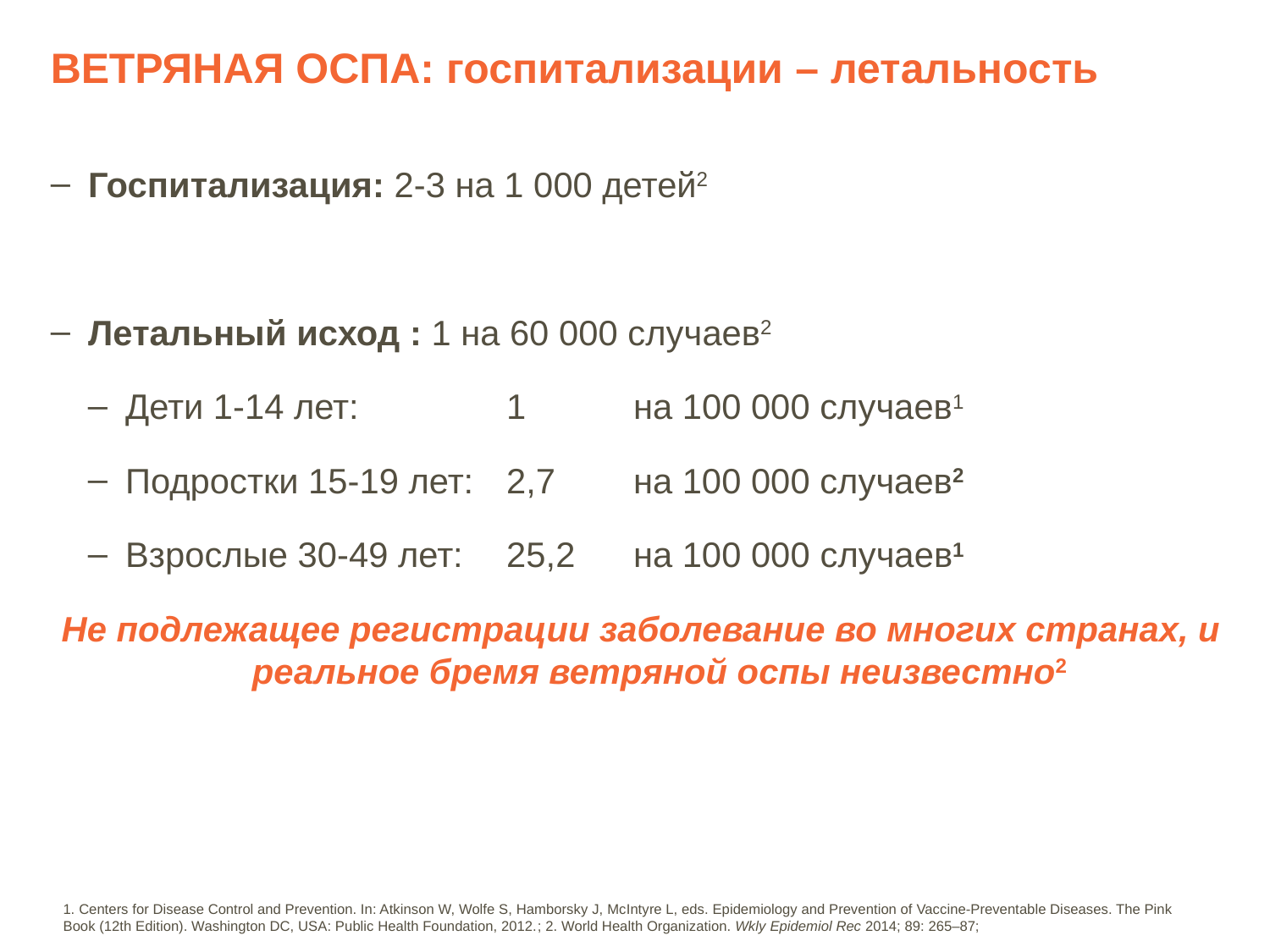

# ВЕТРЯНАЯ ОСПА: госпитализации – летальность
Госпитализация: 2-3 на 1 000 детей2

Летальный исход : 1 на 60 000 случаев2
Дети 1-14 лет:		1 	на 100 000 случаев1
Подростки 15-19 лет:	2,7 	на 100 000 случаев2
Взрослые 30-49 лет:	25,2 	на 100 000 случаев1
Не подлежащее регистрации заболевание во многих странах, и реальное бремя ветряной оспы неизвестно2
1. Centers for Disease Control and Prevention. In: Atkinson W, Wolfe S, Hamborsky J, McIntyre L, eds. Epidemiology and Prevention of Vaccine-Preventable Diseases. The Pink Book (12th Edition). Washington DC, USA: Public Health Foundation, 2012.; 2. World Health Organization. Wkly Epidemiol Rec 2014; 89: 265–87;